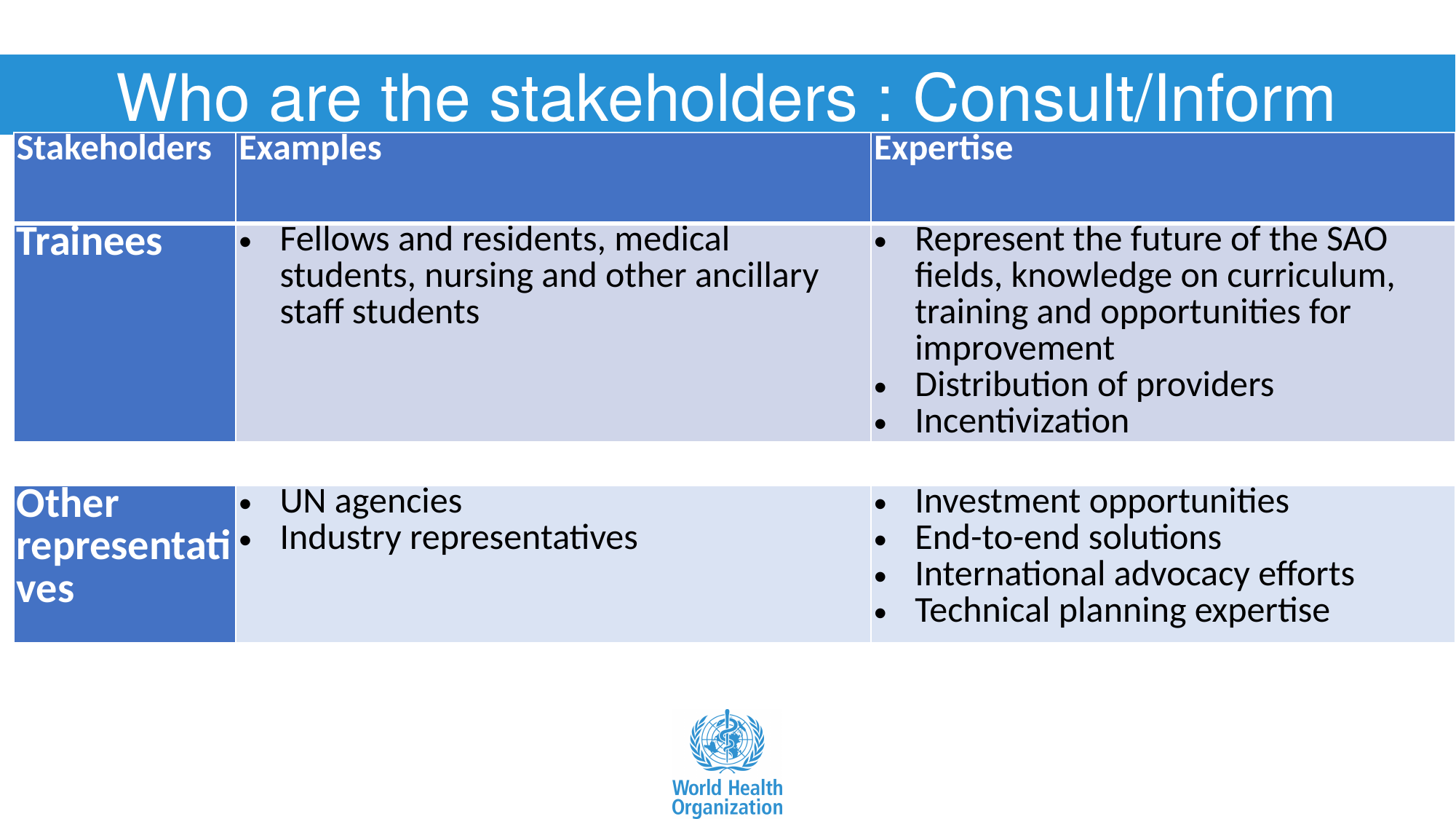

# Who are the stakeholders : Consult/Inform
| Stakeholders | Examples | Expertise |
| --- | --- | --- |
| Trainees | Fellows and residents, medical students, nursing and other ancillary staff students | Represent the future of the SAO fields, knowledge on curriculum, training and opportunities for improvement Distribution of providers Incentivization |
| Other representatives | UN agencies Industry representatives | Investment opportunities End-to-end solutions International advocacy efforts Technical planning expertise |
| --- | --- | --- |